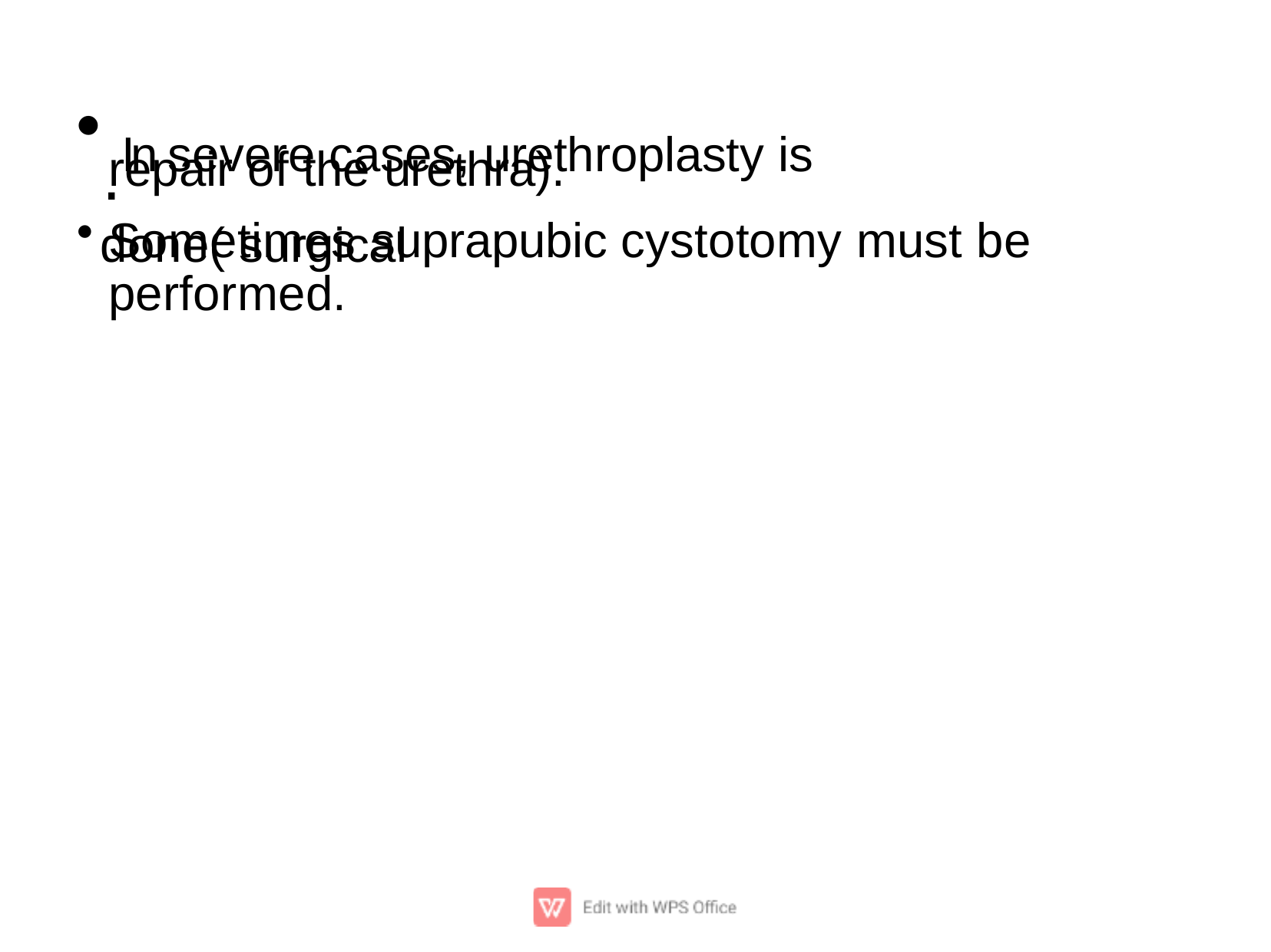

.In severe cases, urethroplasty is done( surgical
repair of the urethra).
Sometimes suprapubic cystotomy must be  performed.